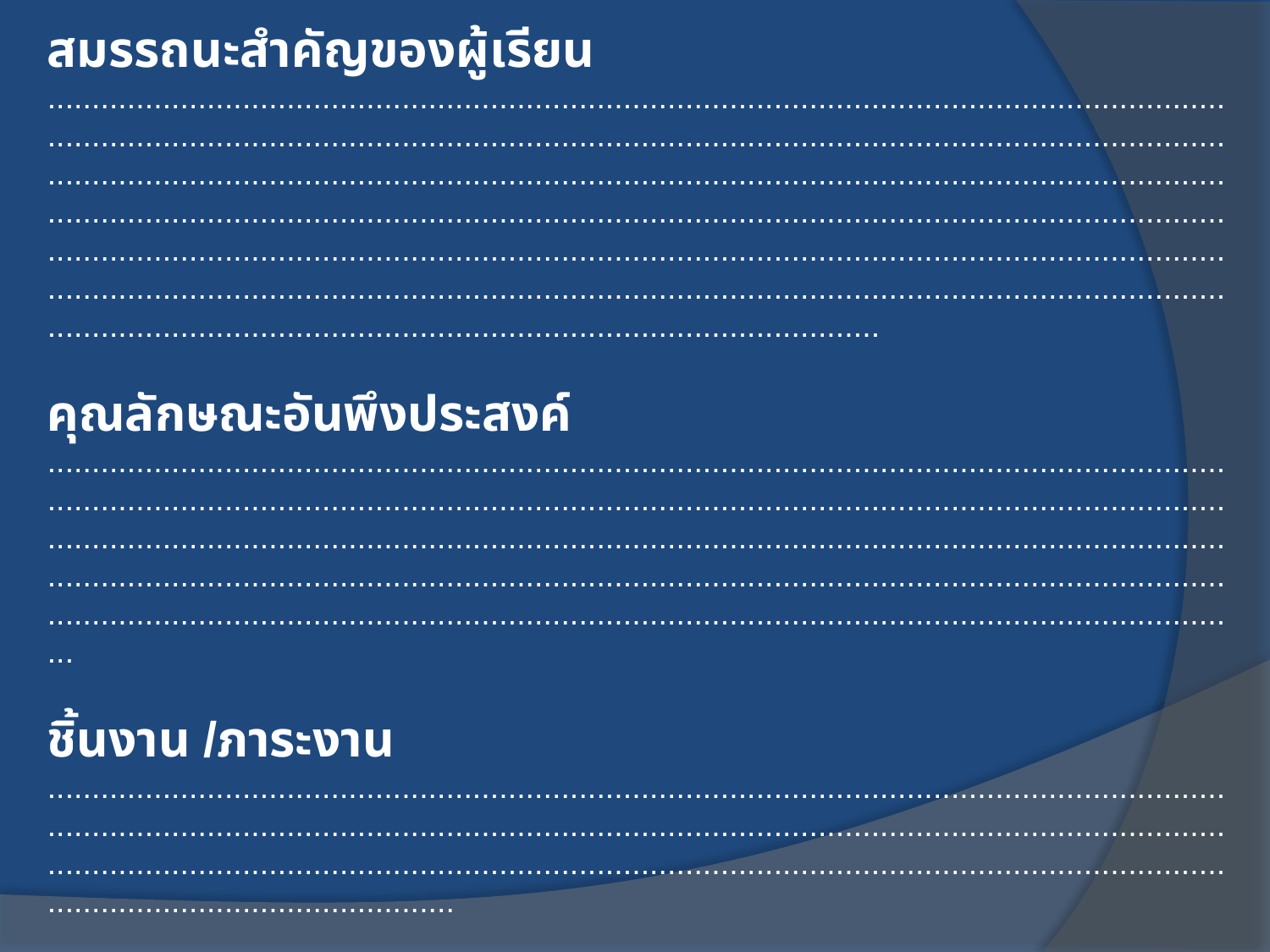

สมรรถนะสำคัญของผู้เรียน
............................................................................................................................................................................................................................................................................................................................................................................................................................................................................................................................................................................................................................................................................................................................................................................................................................................................................................................................

คุณลักษณะอันพึงประสงค์
............................................................................................................................................................................................................................................................................................................................................................................................................................................................................................................................................................................................................................................................................................

ชิ้นงาน /ภาระงาน
.............................................................................................................................................................................................................................................................................................................................................................................................................................................................

การวัดและประเมินผล
........................................................................................................................................................................................................................                                                                          .........................................................................................................................................................................................................................